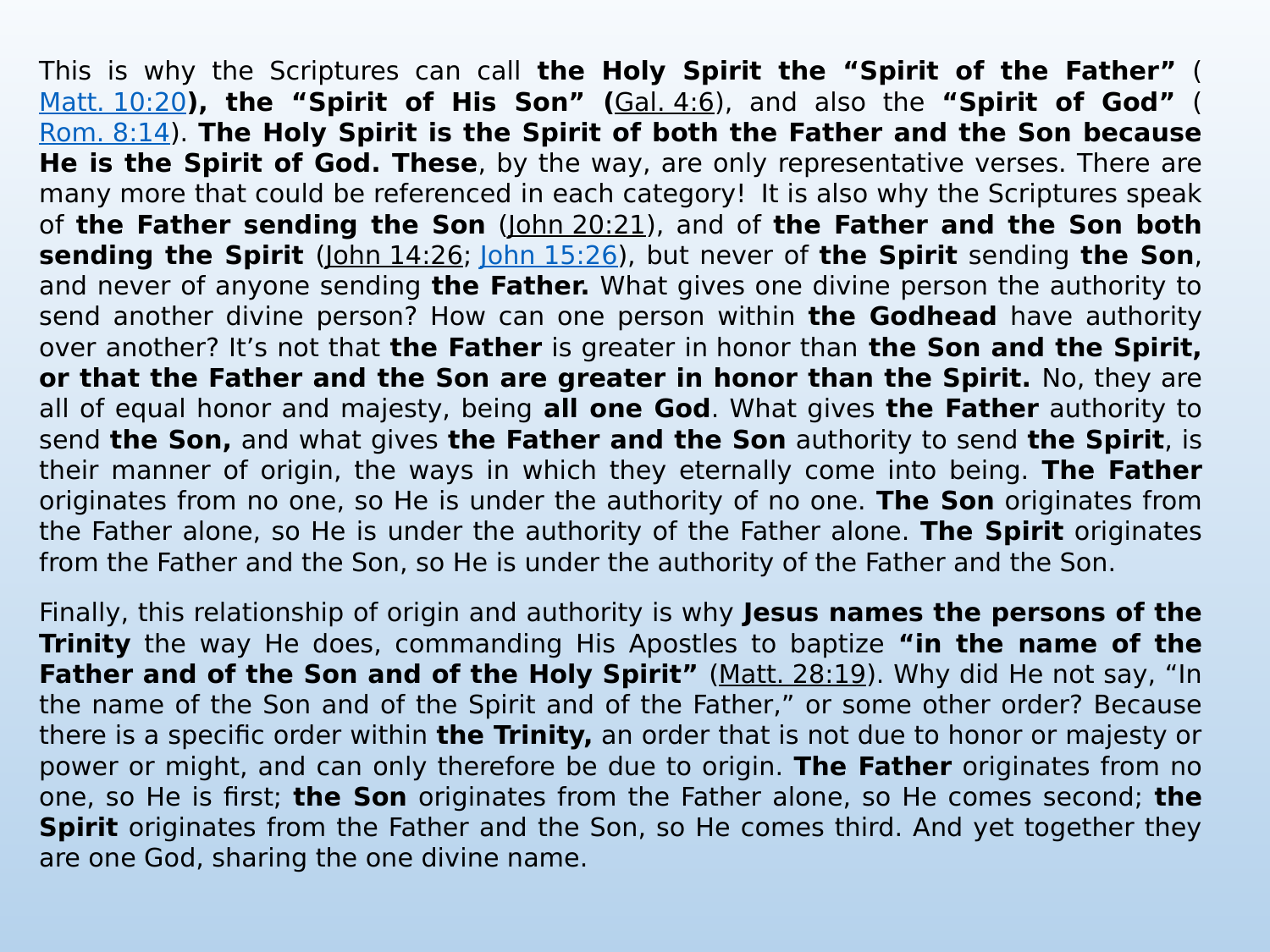

This is why the Scriptures can call the Holy Spirit the “Spirit of the Father” (Matt. 10:20), the “Spirit of His Son” (Gal. 4:6), and also the “Spirit of God” (Rom. 8:14). The Holy Spirit is the Spirit of both the Father and the Son because He is the Spirit of God. These, by the way, are only representative verses. There are many more that could be referenced in each category!  It is also why the Scriptures speak of the Father sending the Son (John 20:21), and of the Father and the Son both sending the Spirit (John 14:26; John 15:26), but never of the Spirit sending the Son, and never of anyone sending the Father. What gives one divine person the authority to send another divine person? How can one person within the Godhead have authority over another? It’s not that the Father is greater in honor than the Son and the Spirit, or that the Father and the Son are greater in honor than the Spirit. No, they are all of equal honor and majesty, being all one God. What gives the Father authority to send the Son, and what gives the Father and the Son authority to send the Spirit, is their manner of origin, the ways in which they eternally come into being. The Father originates from no one, so He is under the authority of no one. The Son originates from the Father alone, so He is under the authority of the Father alone. The Spirit originates from the Father and the Son, so He is under the authority of the Father and the Son.
Finally, this relationship of origin and authority is why Jesus names the persons of the Trinity the way He does, commanding His Apostles to baptize “in the name of the Father and of the Son and of the Holy Spirit” (Matt. 28:19). Why did He not say, “In the name of the Son and of the Spirit and of the Father,” or some other order? Because there is a specific order within the Trinity, an order that is not due to honor or majesty or power or might, and can only therefore be due to origin. The Father originates from no one, so He is first; the Son originates from the Father alone, so He comes second; the Spirit originates from the Father and the Son, so He comes third. And yet together they are one God, sharing the one divine name.